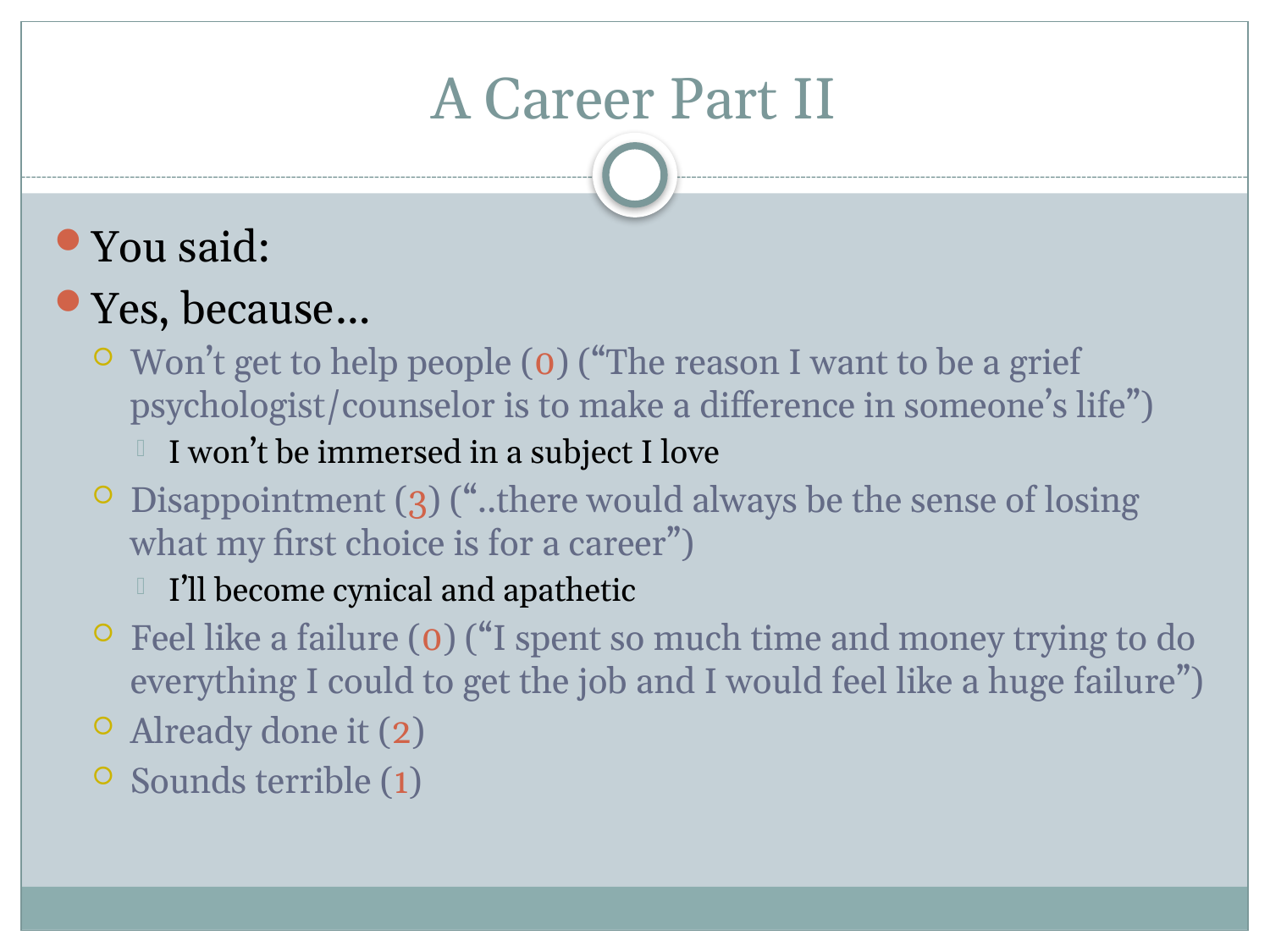

# A Career Part II
You said:
Yes, because…
Won’t get to help people (0) (“The reason I want to be a grief psychologist/counselor is to make a difference in someone’s life”)
I won’t be immersed in a subject I love
Disappointment (3) (“..there would always be the sense of losing what my first choice is for a career”)
I’ll become cynical and apathetic
Feel like a failure (0) (“I spent so much time and money trying to do everything I could to get the job and I would feel like a huge failure”)
Already done it (2)
Sounds terrible (1)